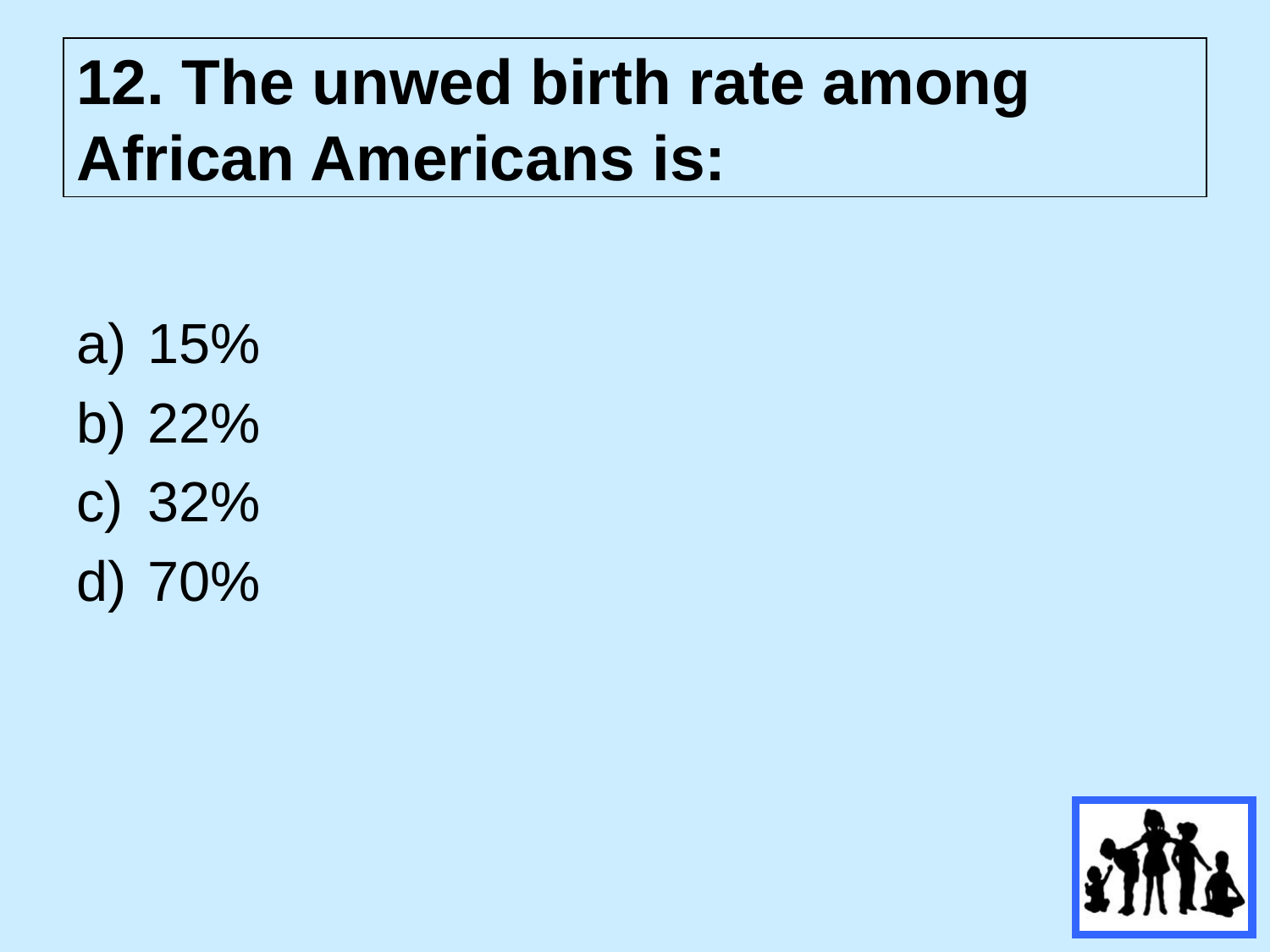

# 12. The unwed birth rate among African Americans is:

15%
22%
32%
70%